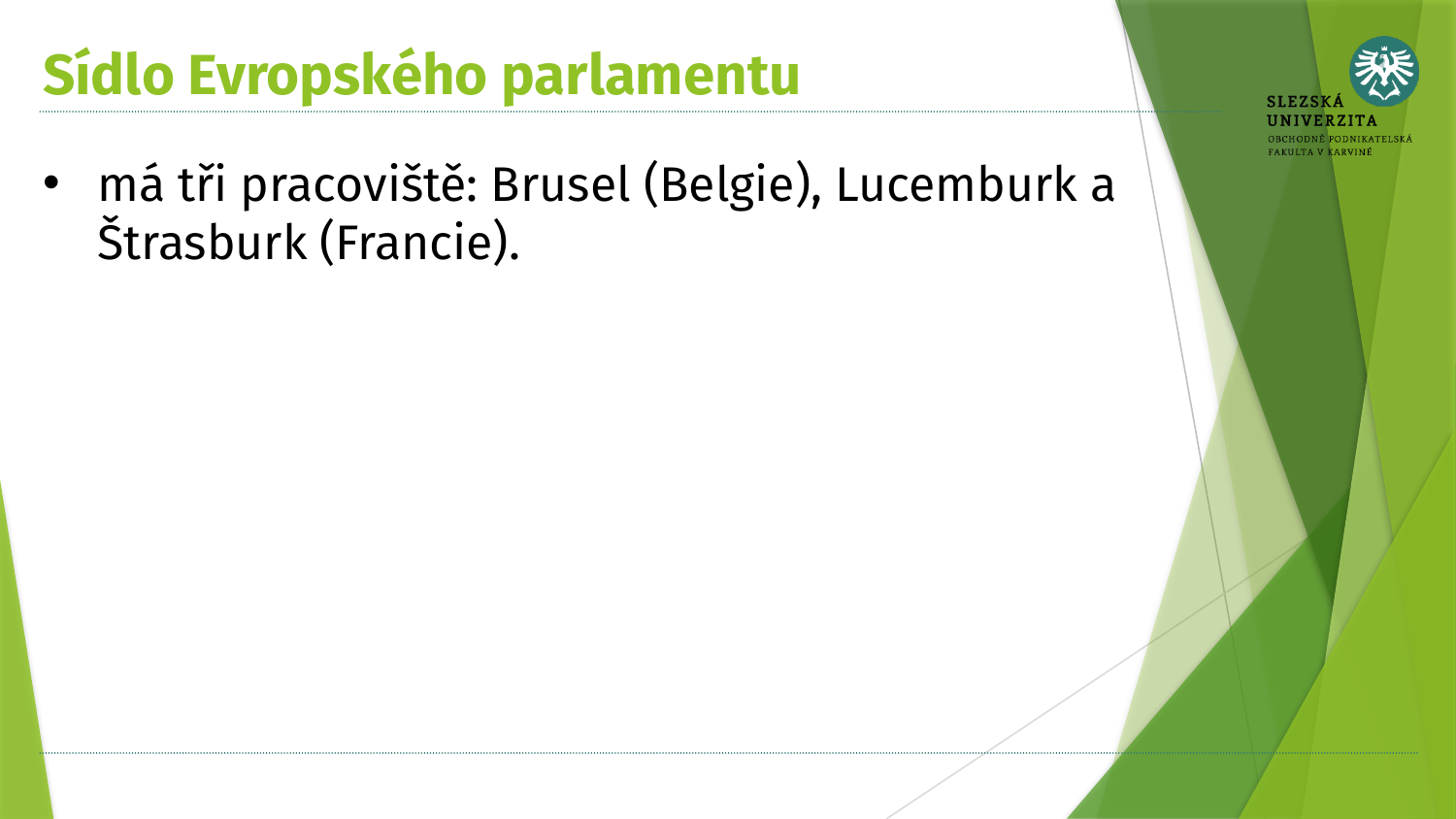

# Sídlo Evropského parlamentu
má tři pracoviště: Brusel (Belgie), Lucemburk a Štrasburk (Francie).